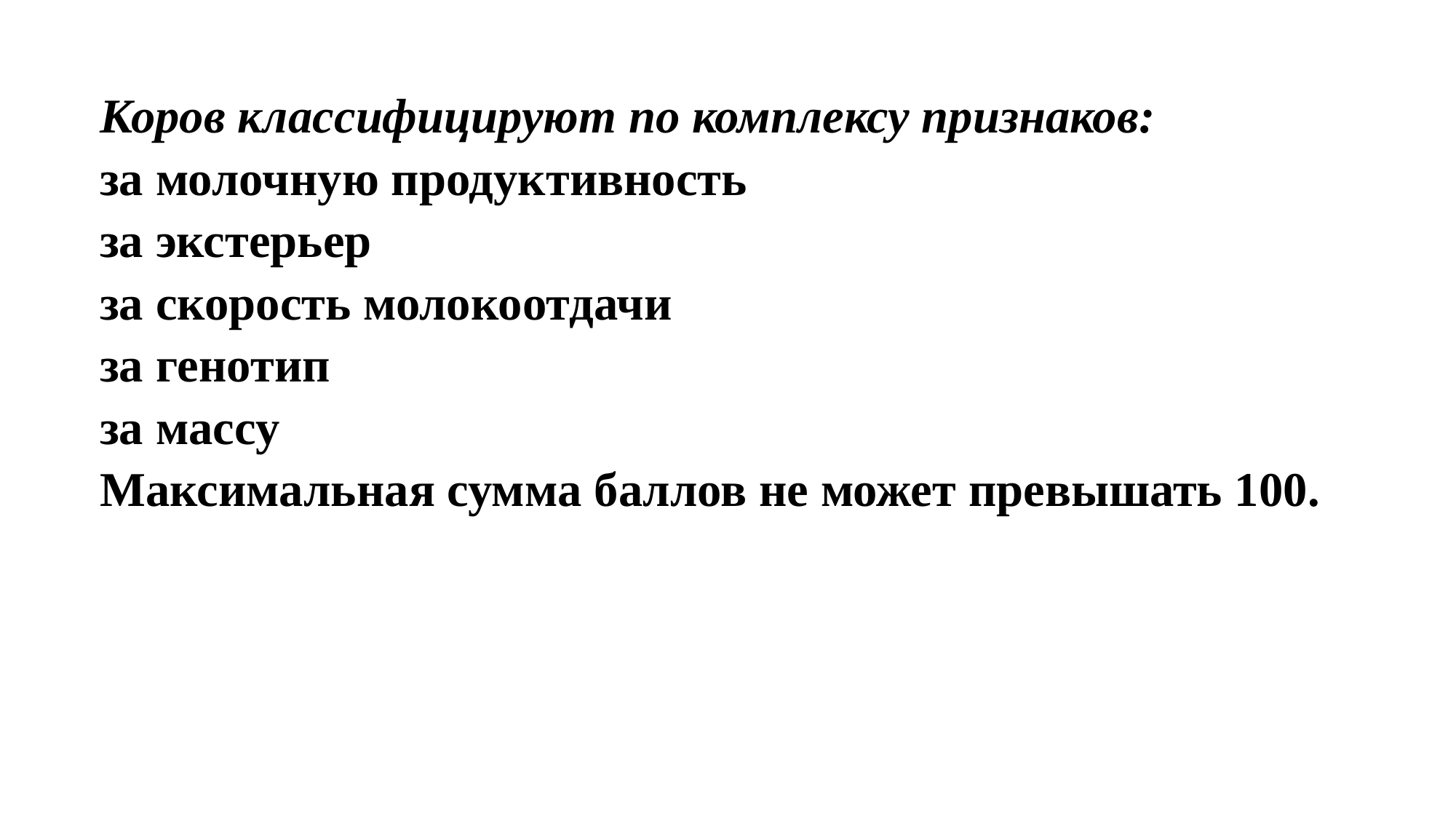

Коров классифицируют по комплексу признаков:
за молочную продуктивность
за экстерьер
за скорость молокоотдачи
за генотип
за массу
Максимальная сумма баллов не может превышать 100.